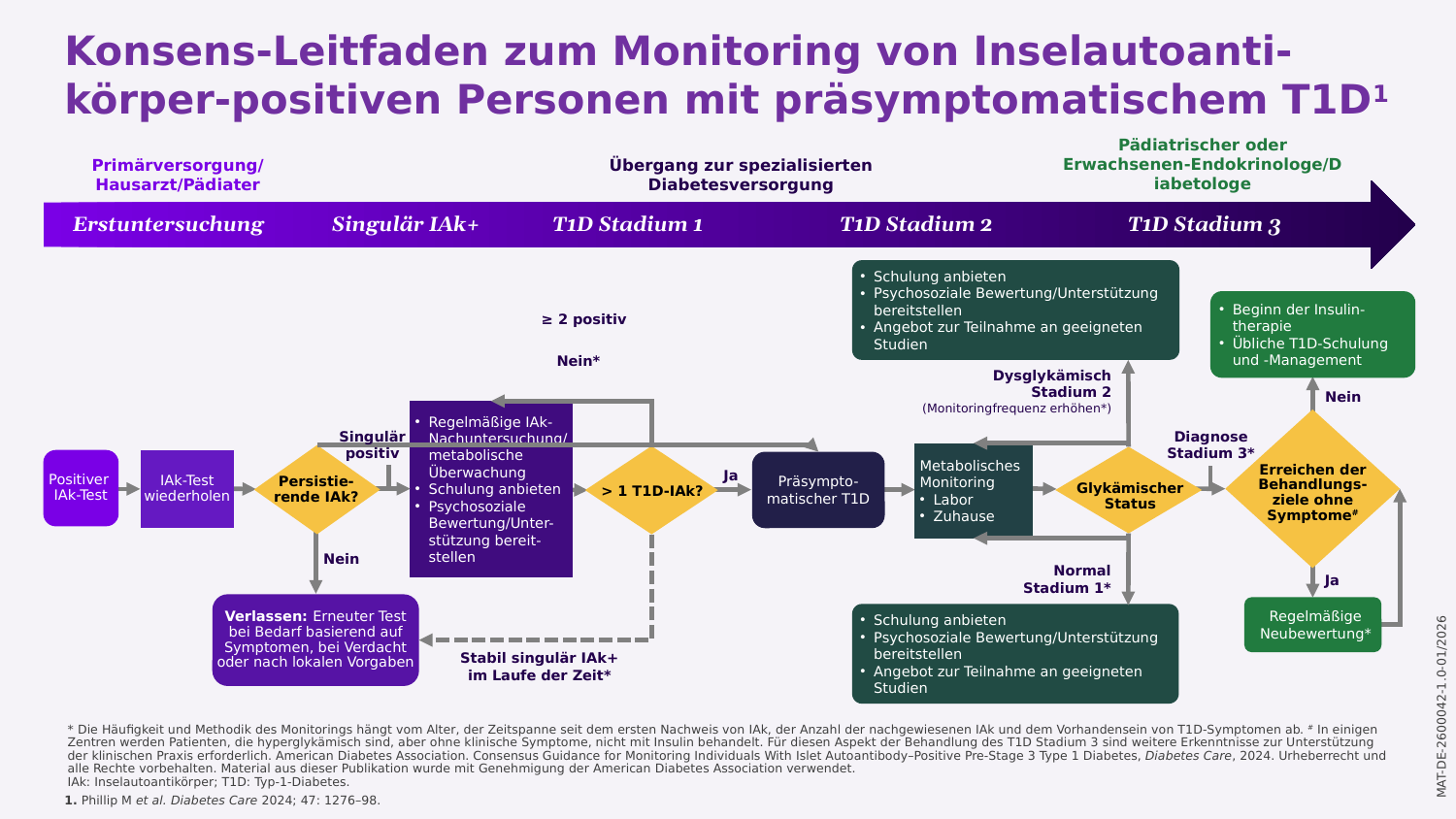

Konsens-Leitfaden zum Monitoring von Inselautoanti-körper-positiven Personen mit präsymptomatischem T1D1
Pädiatrischer oder Erwachsenen-Endokrinologe/Diabetologe
Übergang zur spezialisierten
Diabetesversorgung
Primärversorgung/
Hausarzt/Pädiater

Singulär IAk+
T1D Stadium 1
T1D Stadium 2
T1D Stadium 3
Erstuntersuchung
Schulung anbieten
Psychosoziale Bewertung/Unterstützung bereitstellen
Angebot zur Teilnahme an geeigneten Studien
Beginn der Insulin-therapie
Übliche T1D-Schulung und -Management
≥ 2 positiv
Nein*
Dysglykämisch
Stadium 2
(Monitoringfrequenz erhöhen*)
Nein
Regelmäßige IAk-Nachuntersuchung/metabolische Überwachung
Schulung anbieten
Psychosoziale Bewertung/Unter-stützung bereit-stellen

Singulär positiv
Diagnose Stadium 3*
Metabolisches Monitoring
Labor
Zuhause

Positiver
IAk-Test
IAk-Test wiederholen
Präsympto-matischer T1D
Erreichen der Behandlungs-ziele ohne Symptome#
Ja
Persistie-rende IAk?
Glykämischer Status
> 1 T1D-IAk?
Nein
Normal
Stadium 1*
Ja
Verlassen: Erneuter Test bei Bedarf basierend auf Symptomen, bei Verdacht oder nach lokalen Vorgaben
Regelmäßige Neubewertung*
Schulung anbieten
Psychosoziale Bewertung/Unterstützung bereitstellen
Angebot zur Teilnahme an geeigneten Studien
Stabil singulär IAk+ im Laufe der Zeit*
* Die Häufigkeit und Methodik des Monitorings hängt vom Alter, der Zeitspanne seit dem ersten Nachweis von IAk, der Anzahl der nachgewiesenen IAk und dem Vorhandensein von T1D-Symptomen ab. # In einigen Zentren werden Patienten, die hyperglykämisch sind, aber ohne klinische Symptome, nicht mit Insulin behandelt. Für diesen Aspekt der Behandlung des T1D Stadium 3 sind weitere Erkenntnisse zur Unterstützung der klinischen Praxis erforderlich. American Diabetes Association. Consensus Guidance for Monitoring Individuals With Islet Autoantibody–Positive Pre-Stage 3 Type 1 Diabetes, Diabetes Care, 2024. Urheberrecht und alle Rechte vorbehalten. Material aus dieser Publikation wurde mit Genehmigung der American Diabetes Association verwendet.
IAk: Inselautoantikörper; T1D: Typ-1-Diabetes.
1. Phillip M et al. Diabetes Care 2024; 47: 1276–98.